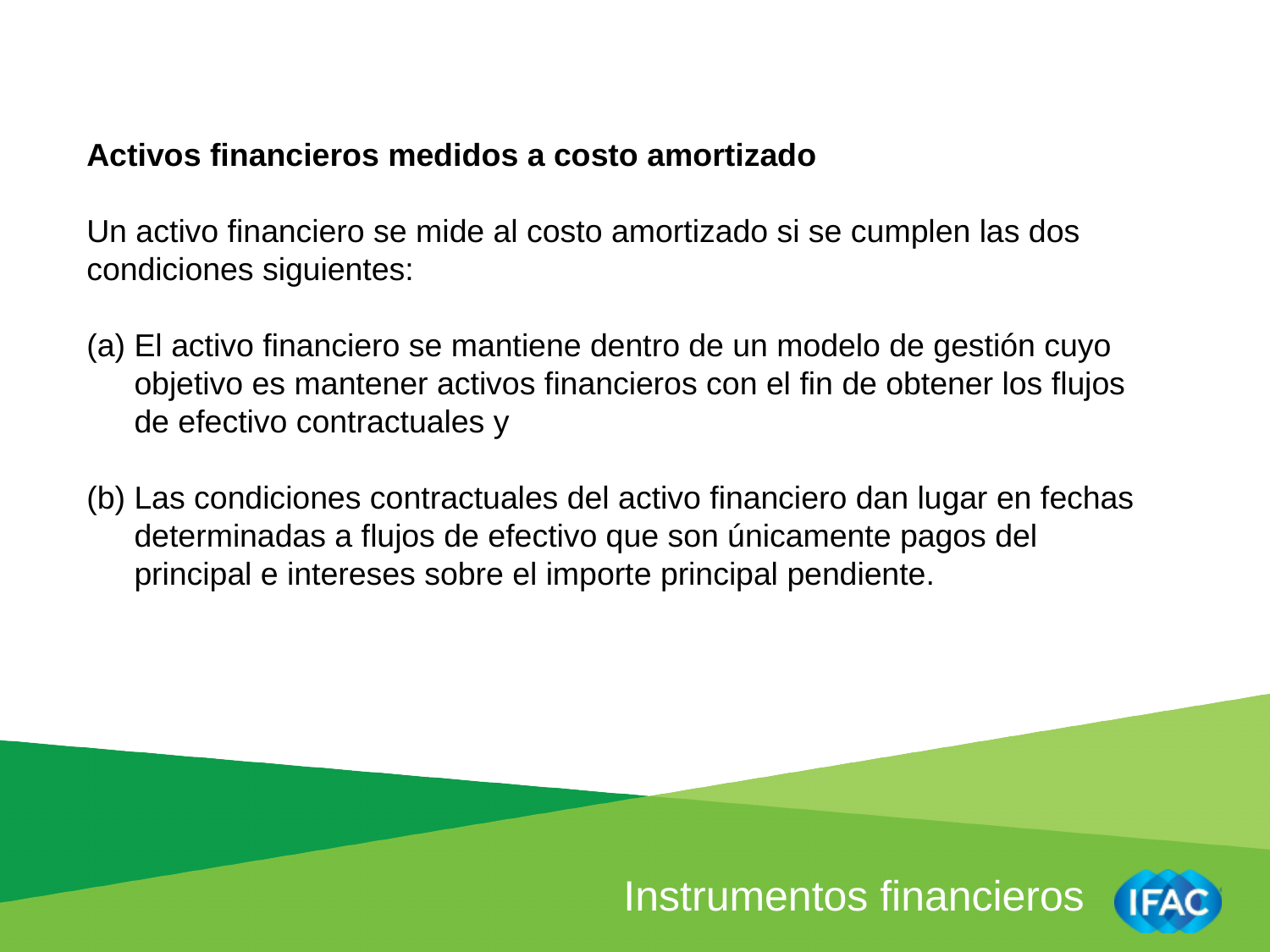

Activos financieros medidos a costo amortizado

Un activo financiero se mide al costo amortizado si se cumplen las dos condiciones siguientes:

El activo financiero se mantiene dentro de un modelo de gestión cuyo objetivo es mantener activos financieros con el fin de obtener los flujos de efectivo contractuales y

Las condiciones contractuales del activo financiero dan lugar en fechas determinadas a flujos de efectivo que son únicamente pagos del principal e intereses sobre el importe principal pendiente.

Instrumentos financieros